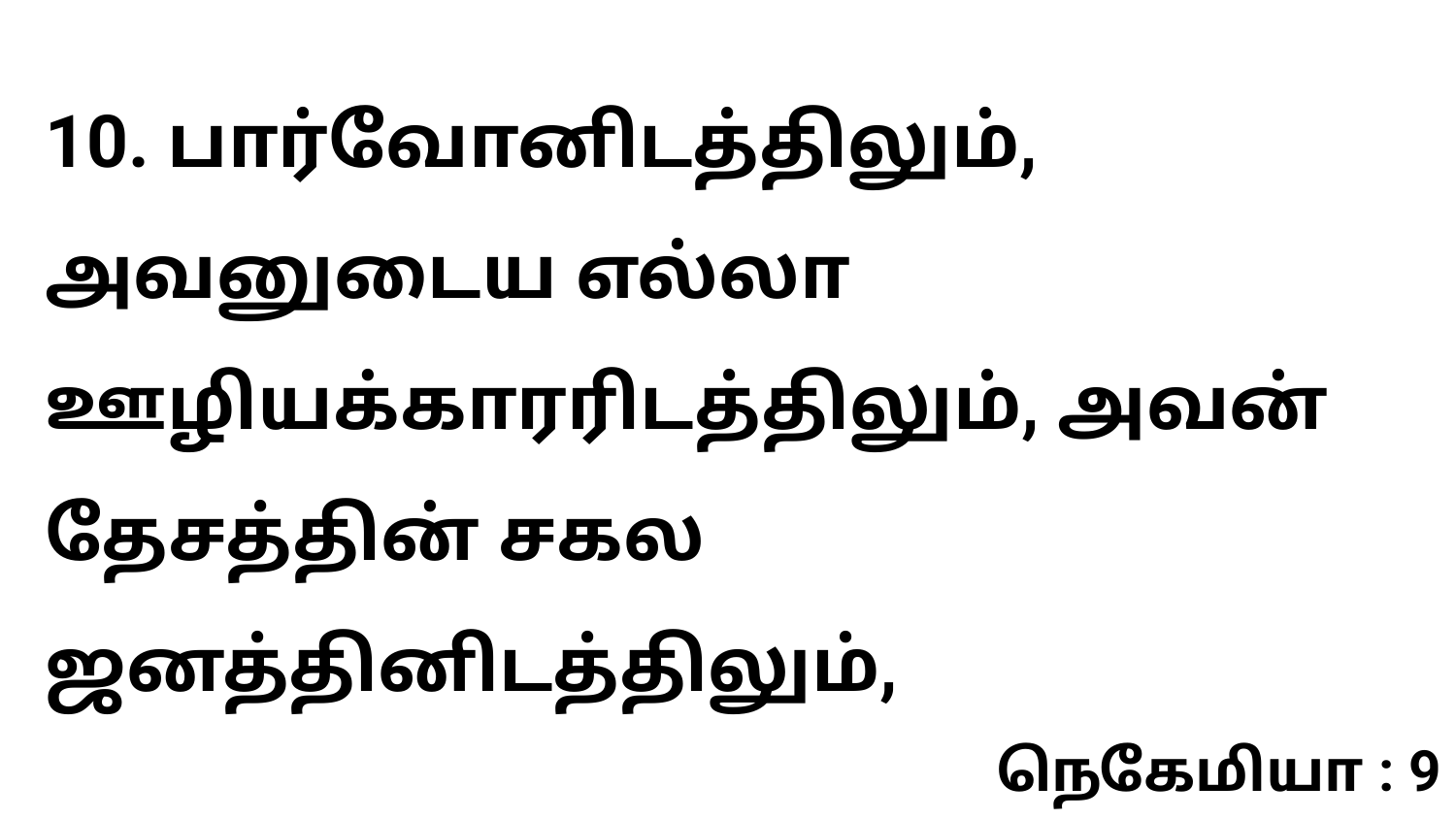

10. பார்வோனிடத்திலும், அவனுடைய எல்லா ஊழியக்காரரிடத்திலும், அவன் தேசத்தின் சகல ஜனத்தினிடத்திலும்,
நெகேமியா : 9